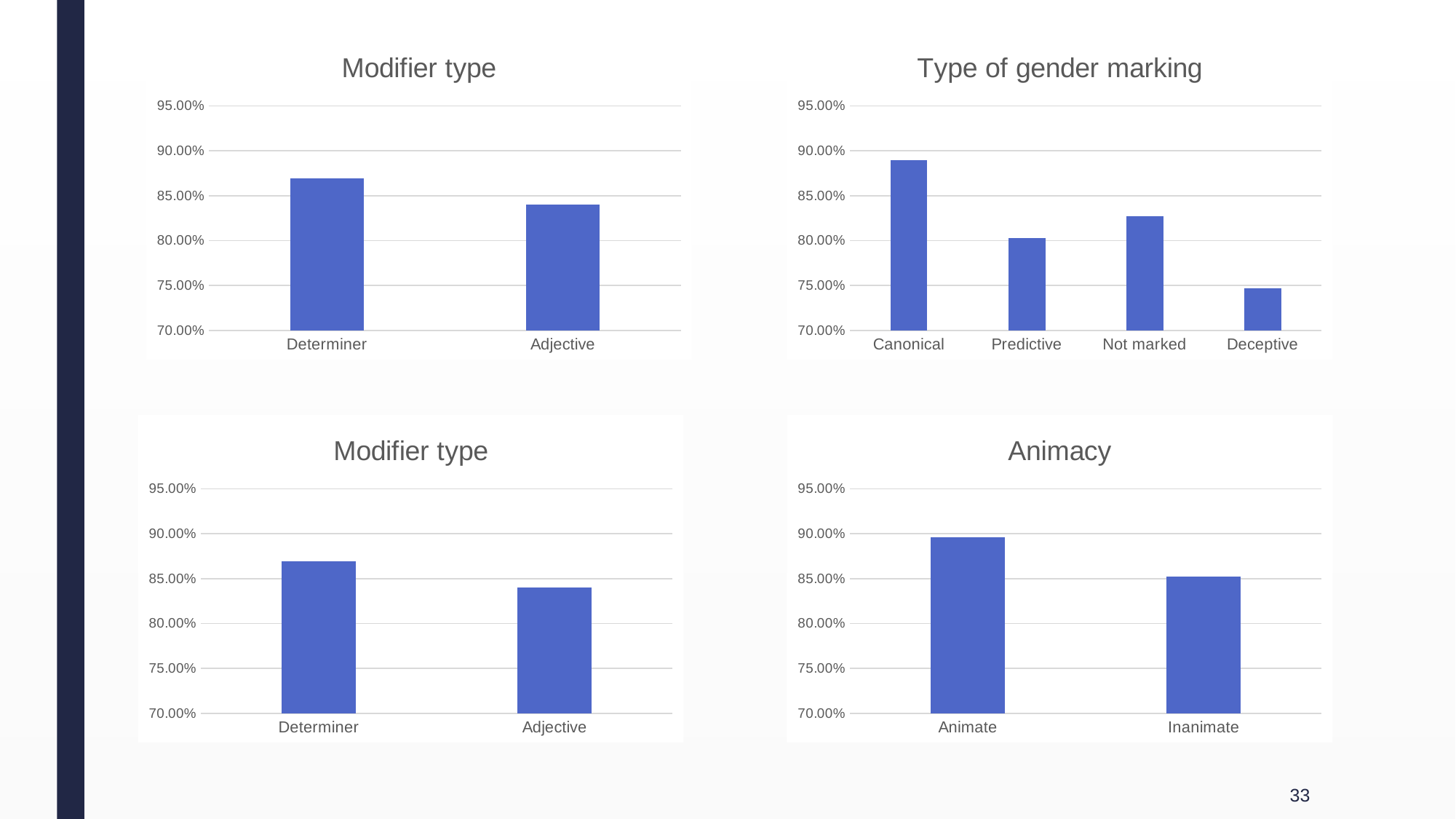

### Chart: Modifier type

| Category |  |
|---|---|
| Determiner | 0.869 |
| Adjective | 0.84 |

### Chart: Type of gender marking

| Category |  |
|---|---|
| Canonical | 0.89 |
| Predictive | 0.803 |
| Not marked | 0.827 |
| Deceptive | 0.747 |

### Chart: Modifier type

| Category |  |
|---|---|
| Determiner | 0.869 |
| Adjective | 0.84 |

### Chart: Animacy

| Category |  |
|---|---|
| Animate | 0.896 |
| Inanimate | 0.852 |
33